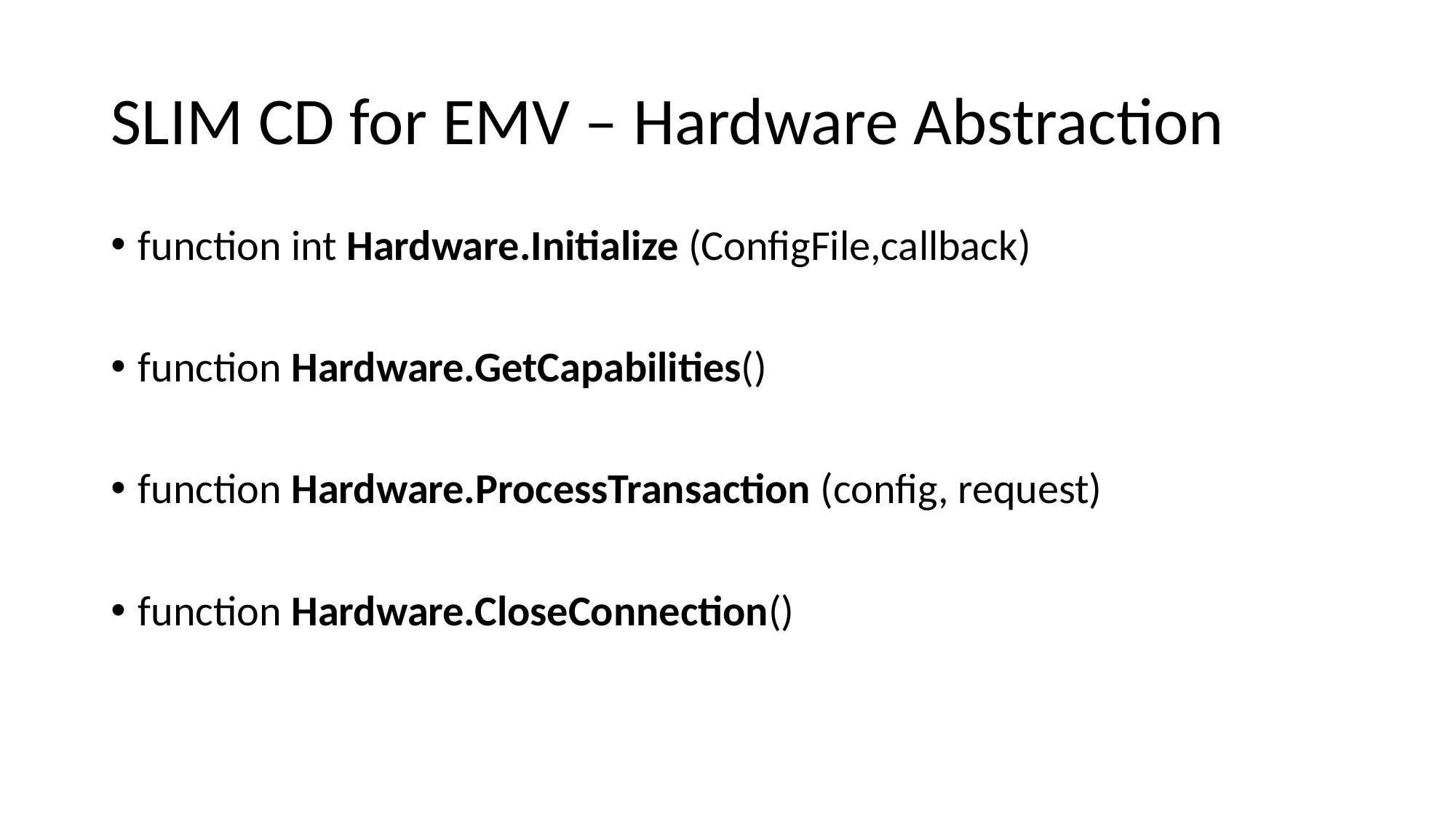

# SLIM CD for EMV – Hardware Abstraction
function int Hardware.Initialize (ConfigFile,callback)

function Hardware.GetCapabilities()

function Hardware.ProcessTransaction (config, request)

function Hardware.CloseConnection()